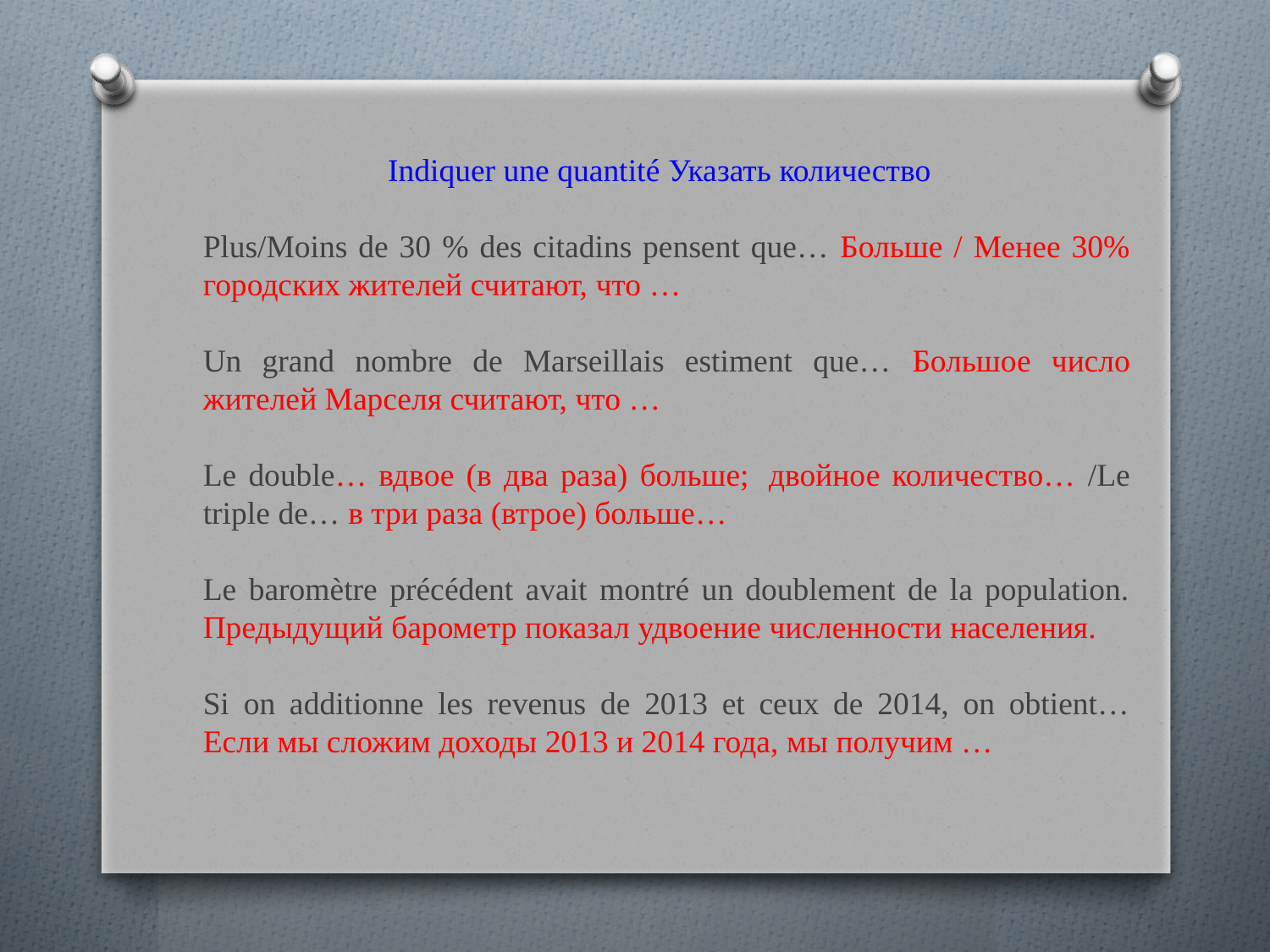

Indiquer une quantité Указать количество

Plus/Moins de 30 % des citadins pensent que… Больше / Менее 30% городских жителей считают, что …

Un grand nombre de Marseillais estiment que… Большое число жителей Марселя считают, что …

Le double… вдвое (в два раза) больше;  двойное количество… /Le triple de… в три раза (втрое) больше…

Le baromètre précédent avait montré un doublement de la population. Предыдущий барометр показал удвоение численности населения.

Si on additionne les revenus de 2013 et ceux de 2014, on obtient… Если мы сложим доходы 2013 и 2014 года, мы получим …